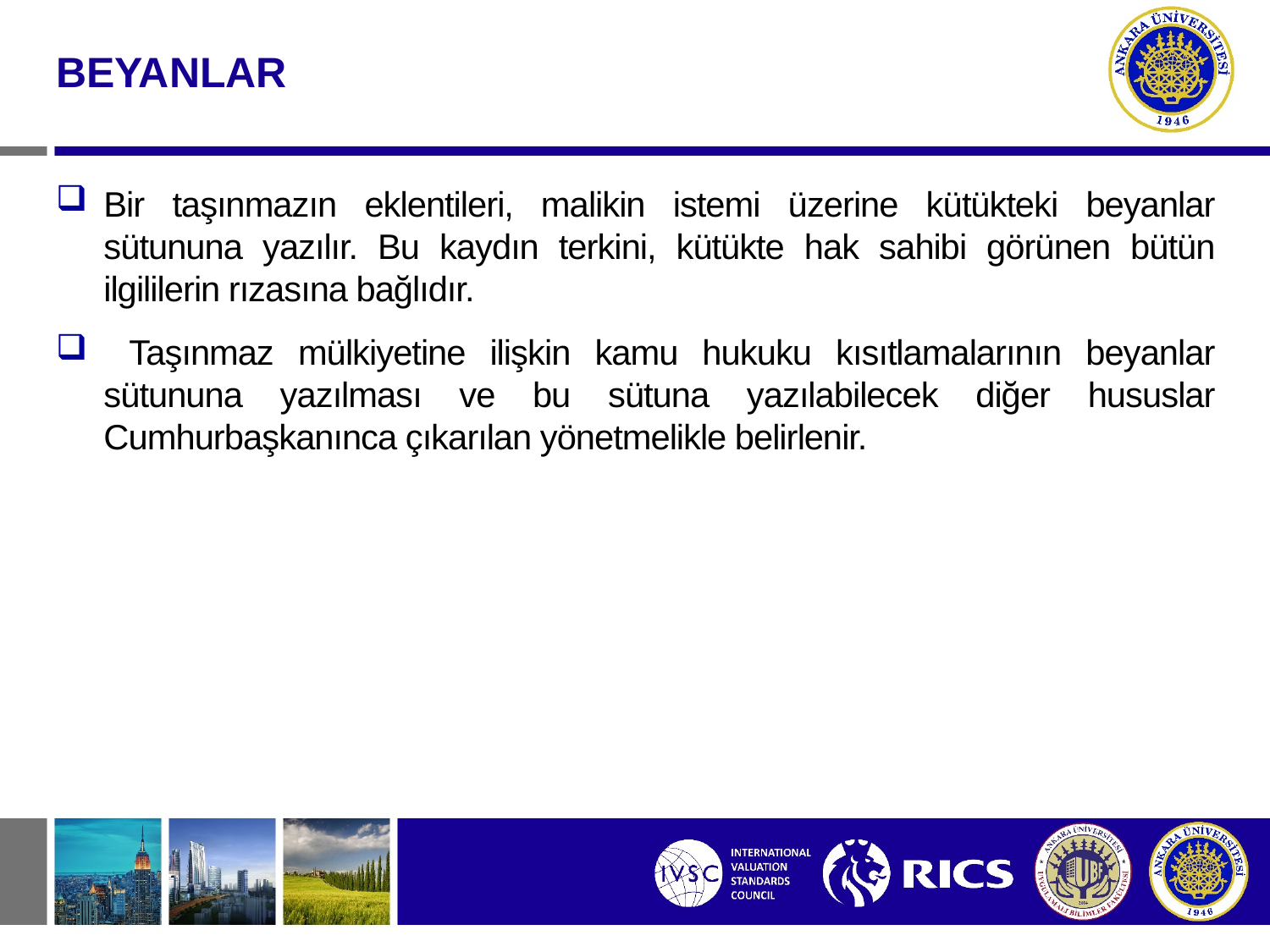

BEYANLAR

Bir taşınmazın eklentileri, malikin istemi üzerine kütükteki beyanlar sütununa yazılır. Bu kaydın terkini, kütükte hak sahibi görünen bütün ilgililerin rızasına bağlıdır.
 Taşınmaz mülkiyetine ilişkin kamu hukuku kısıtlamalarının beyanlar sütununa yazılması ve bu sütuna yazılabilecek diğer hususlar Cumhurbaşkanınca çıkarılan yönetmelikle belirlenir.